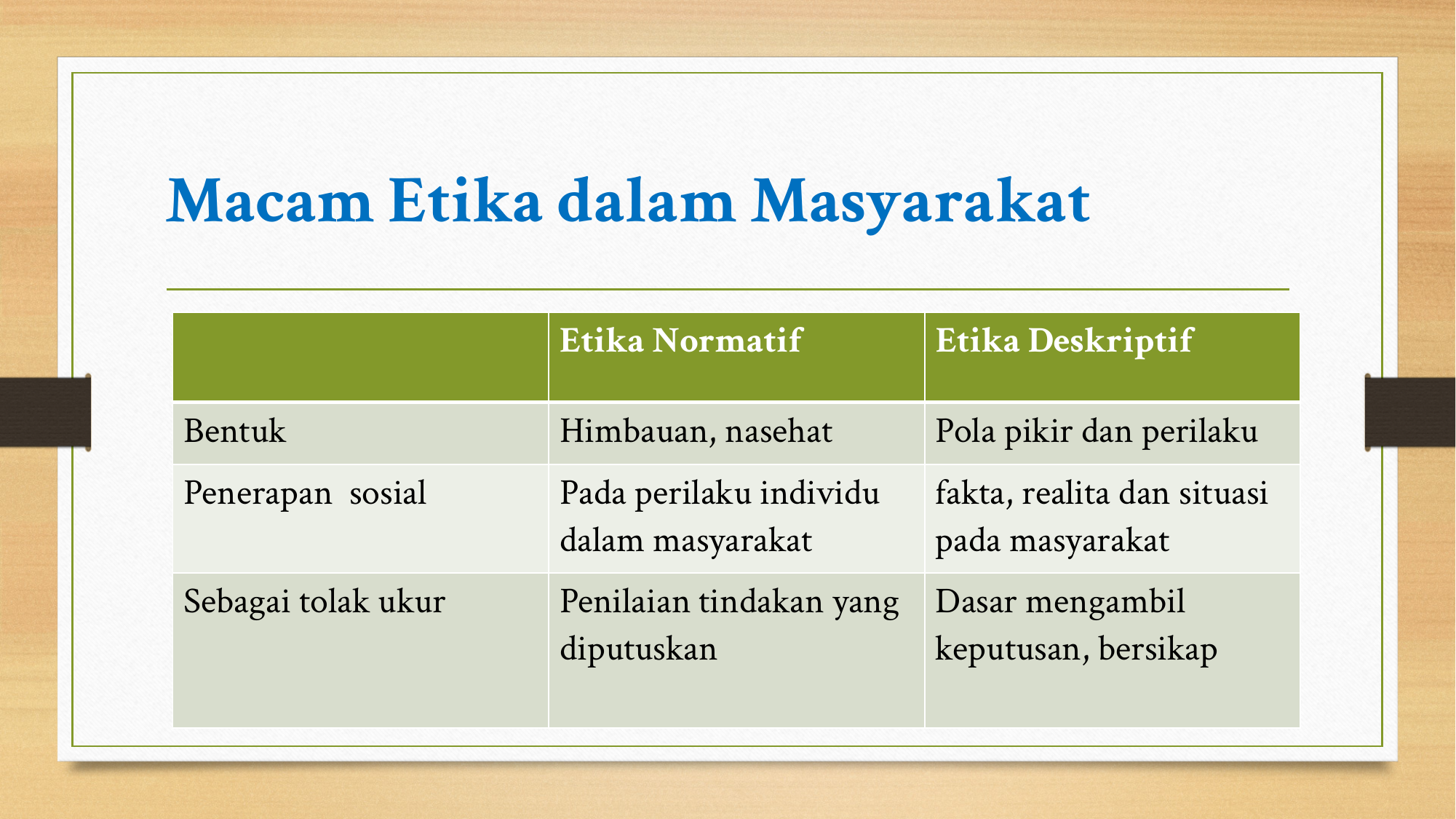

# Macam Etika dalam Masyarakat
|  | Etika Normatif | Etika Deskriptif |
| --- | --- | --- |
| Bentuk | Himbauan, nasehat | Pola pikir dan perilaku |
| Penerapan sosial | Pada perilaku individu dalam masyarakat | fakta, realita dan situasi pada masyarakat |
| Sebagai tolak ukur | Penilaian tindakan yang diputuskan | Dasar mengambil keputusan, bersikap |